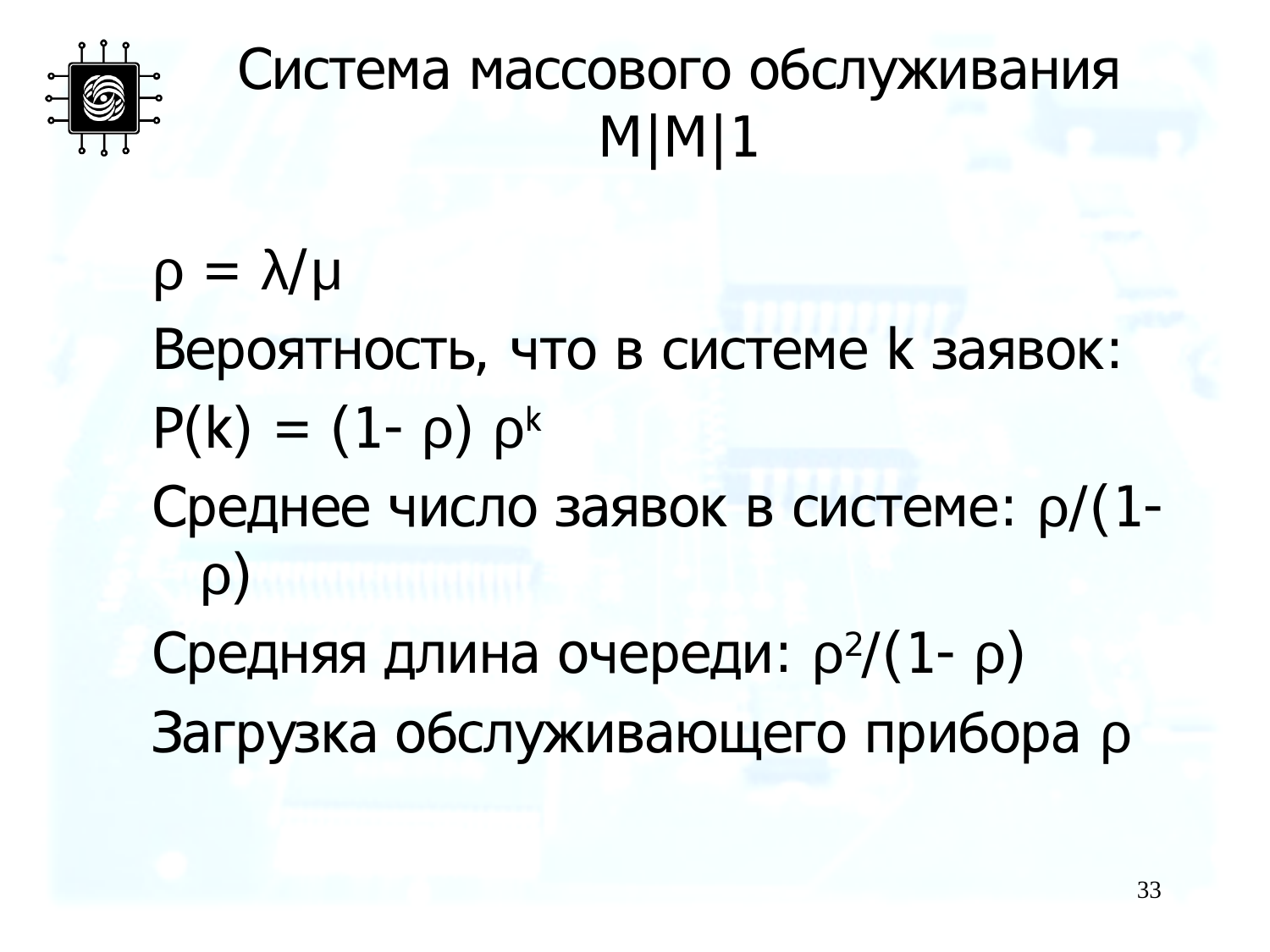

# Система массового обслуживания M|M|1
ρ = λ/μ
Вероятность, что в системе k заявок:
P(k) = (1- ρ) ρk
Среднее число заявок в системе: ρ/(1- ρ)
Средняя длина очереди: ρ2/(1- ρ)
Загрузка обслуживающего прибора ρ

33